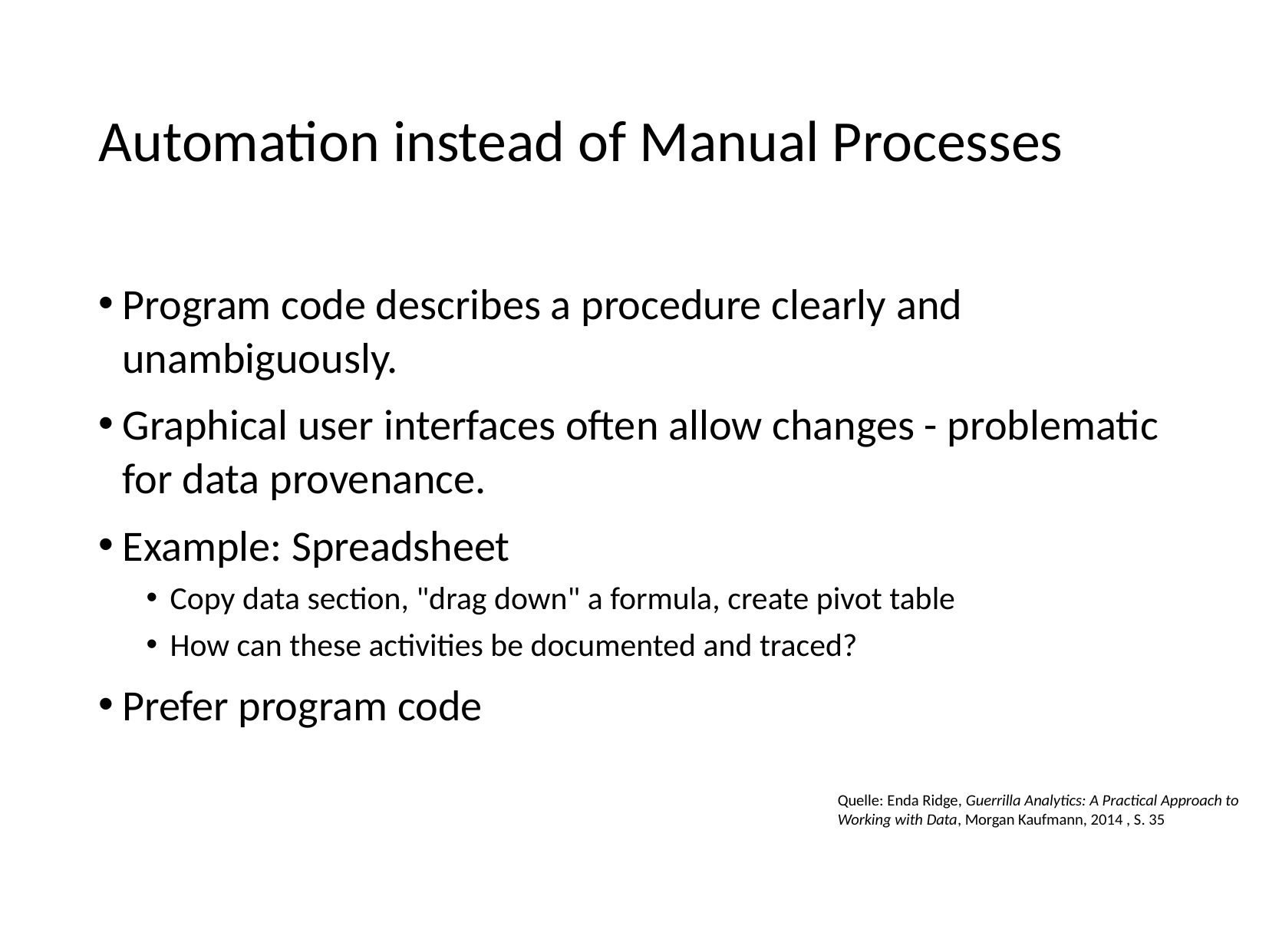

# Automation instead of Manual Processes
Program code describes a procedure clearly and unambiguously.
Graphical user interfaces often allow changes - problematic for data provenance.
Example: Spreadsheet
Copy data section, "drag down" a formula, create pivot table
How can these activities be documented and traced?
Prefer program code
Quelle: Enda Ridge, Guerrilla Analytics: A Practical Approach to Working with Data, Morgan Kaufmann, 2014 , S. 35